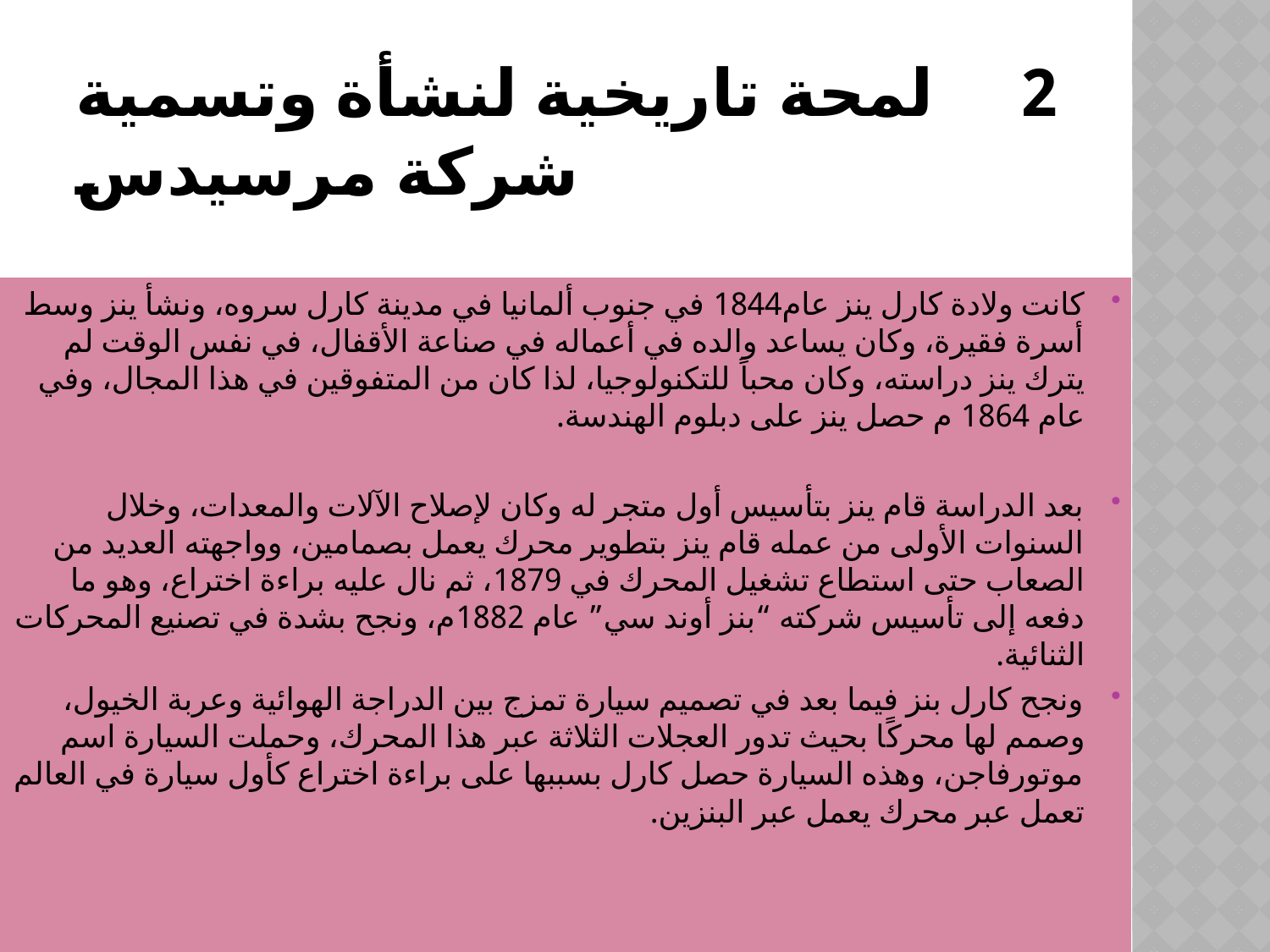

# 2     لمحة تاريخية لنشأة وتسمية شركة مرسيدس
كانت ولادة كارل ينز عام1844 في جنوب ألمانيا في مدينة كارل سروه، ونشأ ينز وسط أسرة فقيرة، وكان يساعد والده في أعماله في صناعة الأقفال، في نفس الوقت لم يترك ينز دراسته، وكان محباً للتكنولوجيا، لذا كان من المتفوقين في هذا المجال، وفي عام 1864 م حصل ينز على دبلوم الهندسة.

بعد الدراسة قام ينز بتأسيس أول متجر له وكان لإصلاح الآلات والمعدات، وخلال السنوات الأولى من عمله قام ينز بتطوير محرك يعمل بصمامين، وواجهته العديد من الصعاب حتى استطاع تشغيل المحرك في 1879، ثم نال عليه براءة اختراع، وهو ما دفعه إلى تأسيس شركته “بنز أوند سي” عام 1882م، ونجح بشدة في تصنيع المحركات الثنائية.
ونجح كارل بنز فيما بعد في تصميم سيارة تمزج بين الدراجة الهوائية وعربة الخيول، وصمم لها محركًا بحيث تدور العجلات الثلاثة عبر هذا المحرك، وحملت السيارة اسم موتورفاجن، وهذه السيارة حصل كارل بسببها على براءة اختراع كأول سيارة في العالم تعمل عبر محرك يعمل عبر البنزين.